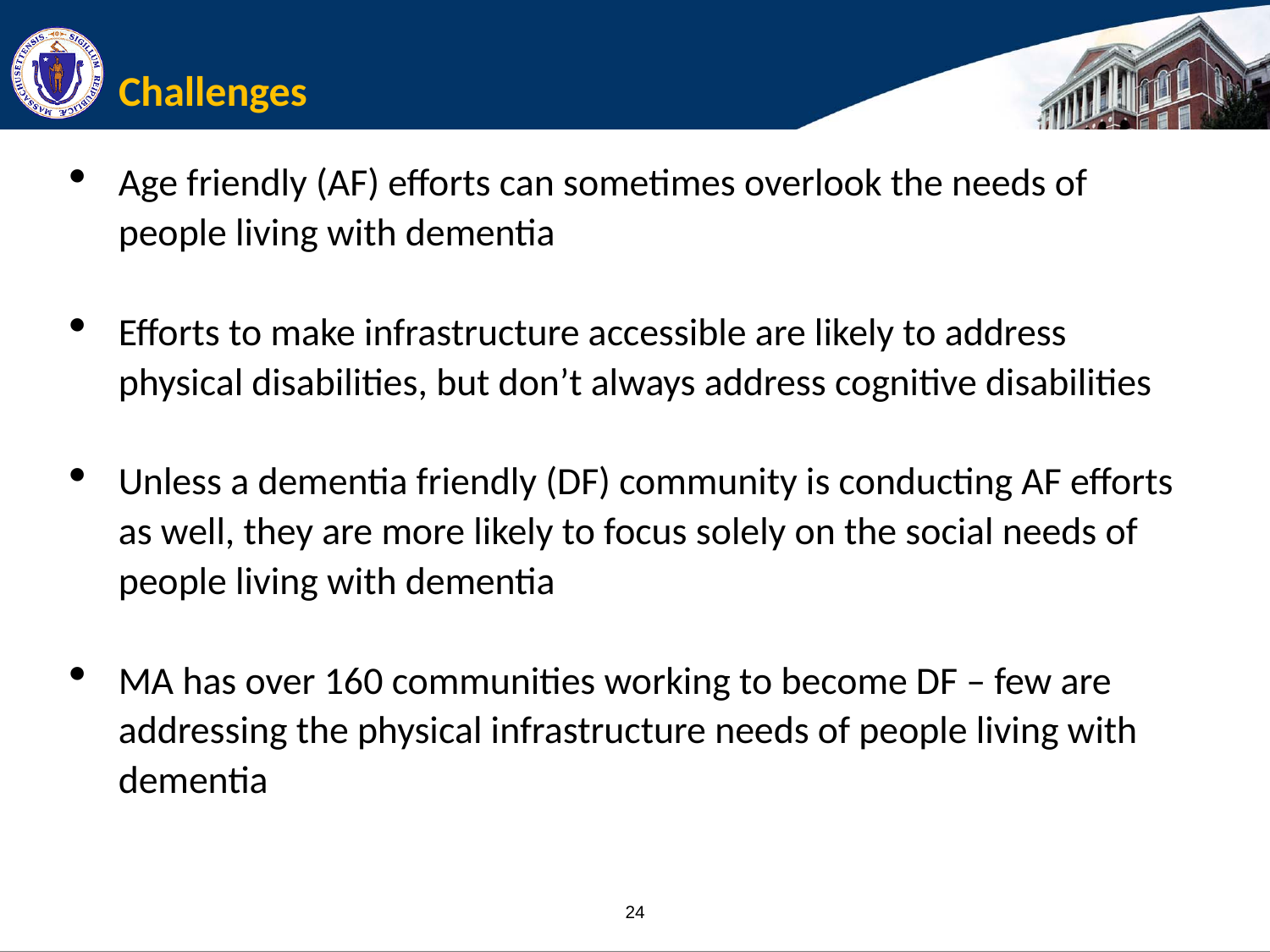

# Challenges
Age friendly (AF) efforts can sometimes overlook the needs of people living with dementia

Efforts to make infrastructure accessible are likely to address physical disabilities, but don’t always address cognitive disabilities

Unless a dementia friendly (DF) community is conducting AF efforts as well, they are more likely to focus solely on the social needs of people living with dementia

MA has over 160 communities working to become DF – few are addressing the physical infrastructure needs of people living with dementia